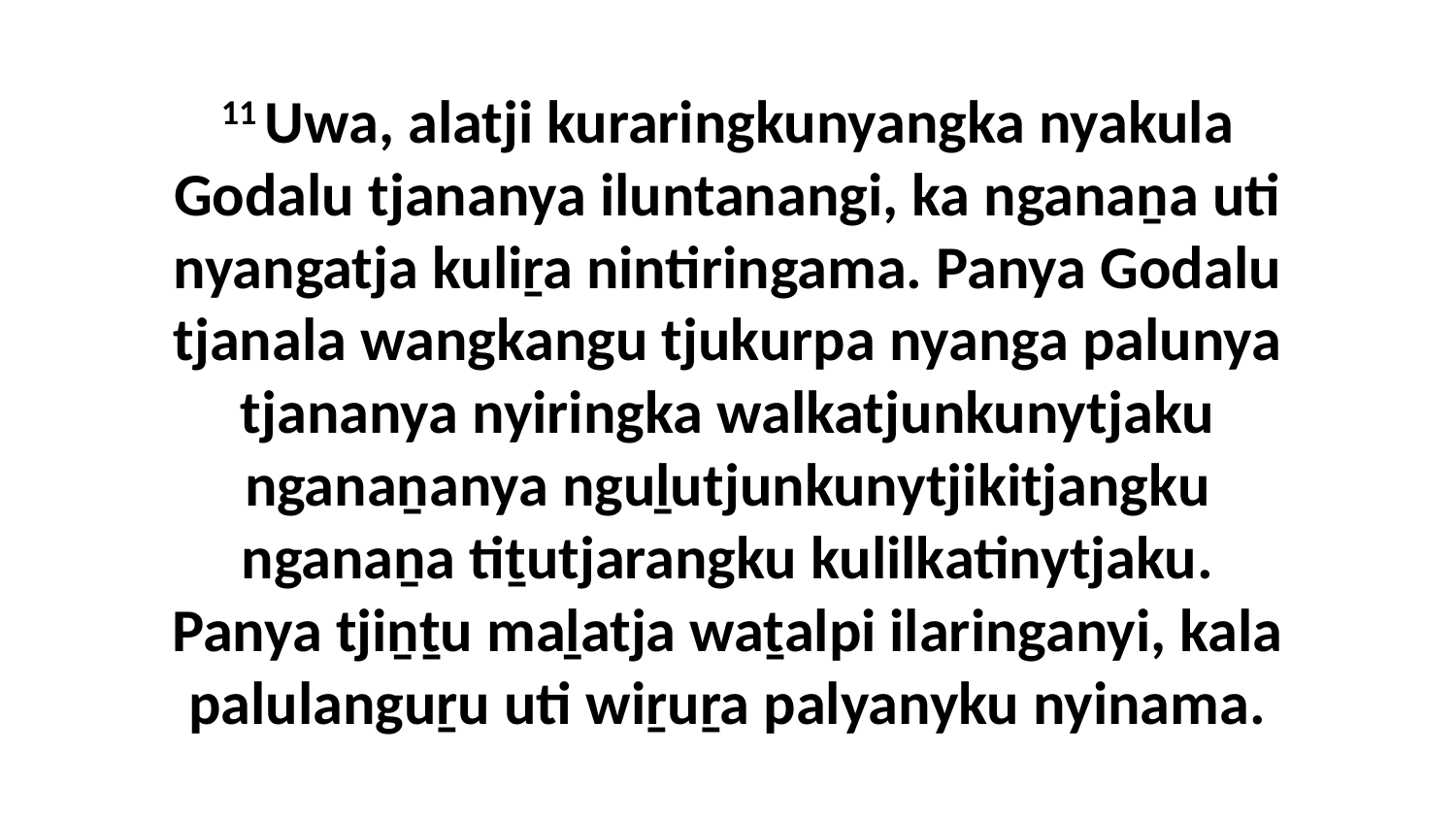

11 Uwa, alatji kuraringkunyangka nyakula Godalu tjananya iluntanangi, ka nganaṉa uti nyangatja kuliṟa nintiringama. Panya Godalu tjanala wangkangu tjukurpa nyanga palunya tjananya nyiringka walkatjunkunytjaku nganaṉanya nguḻutjunkunytjikitjangku nganaṉa tiṯutjarangku kulilkatinytjaku. Panya tjiṉṯu maḻatja waṯalpi ilaringanyi, kala palulanguṟu uti wiṟuṟa palyanyku nyinama.